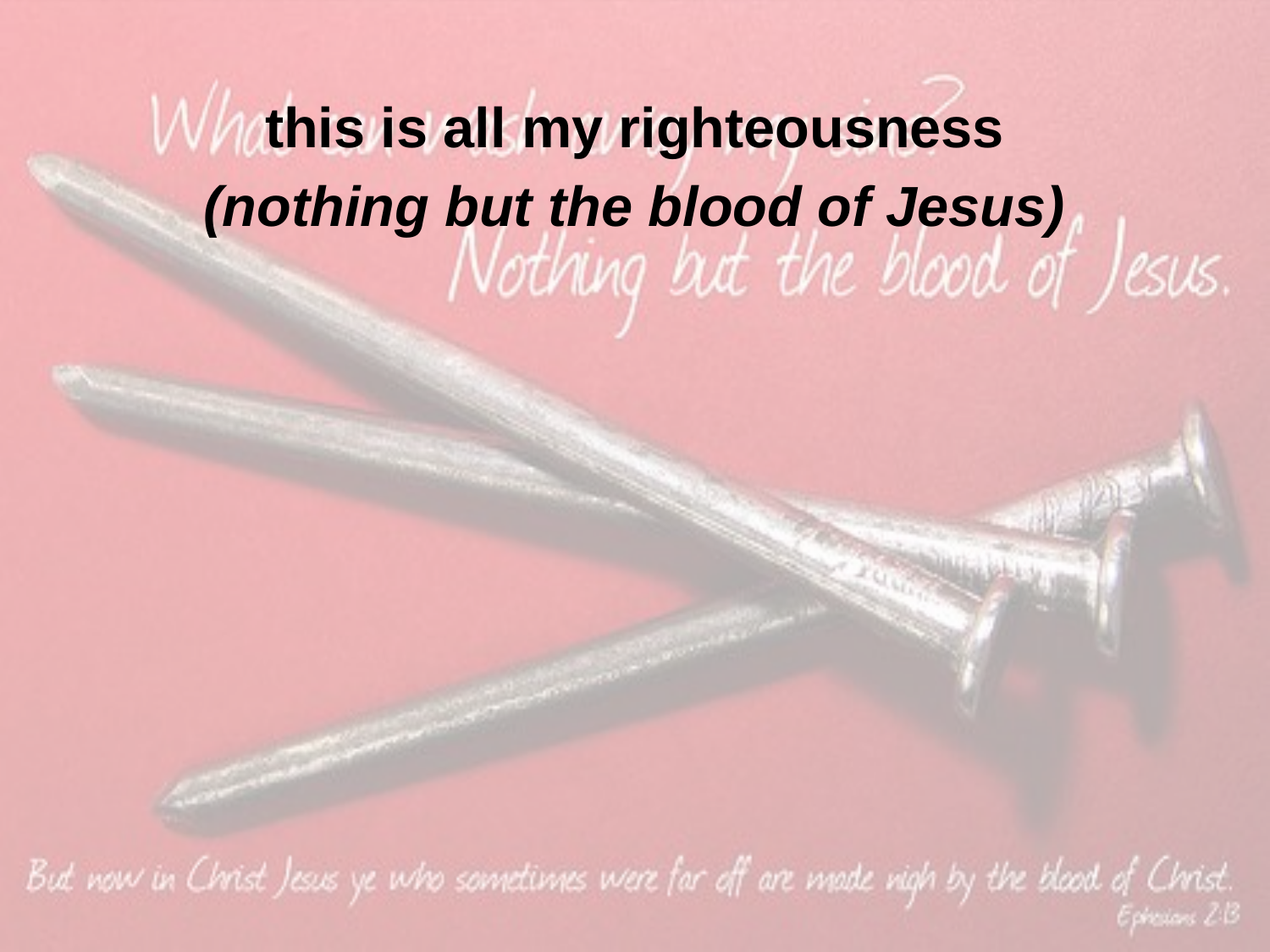

this is all my righteousness
(nothing but the blood of Jesus)